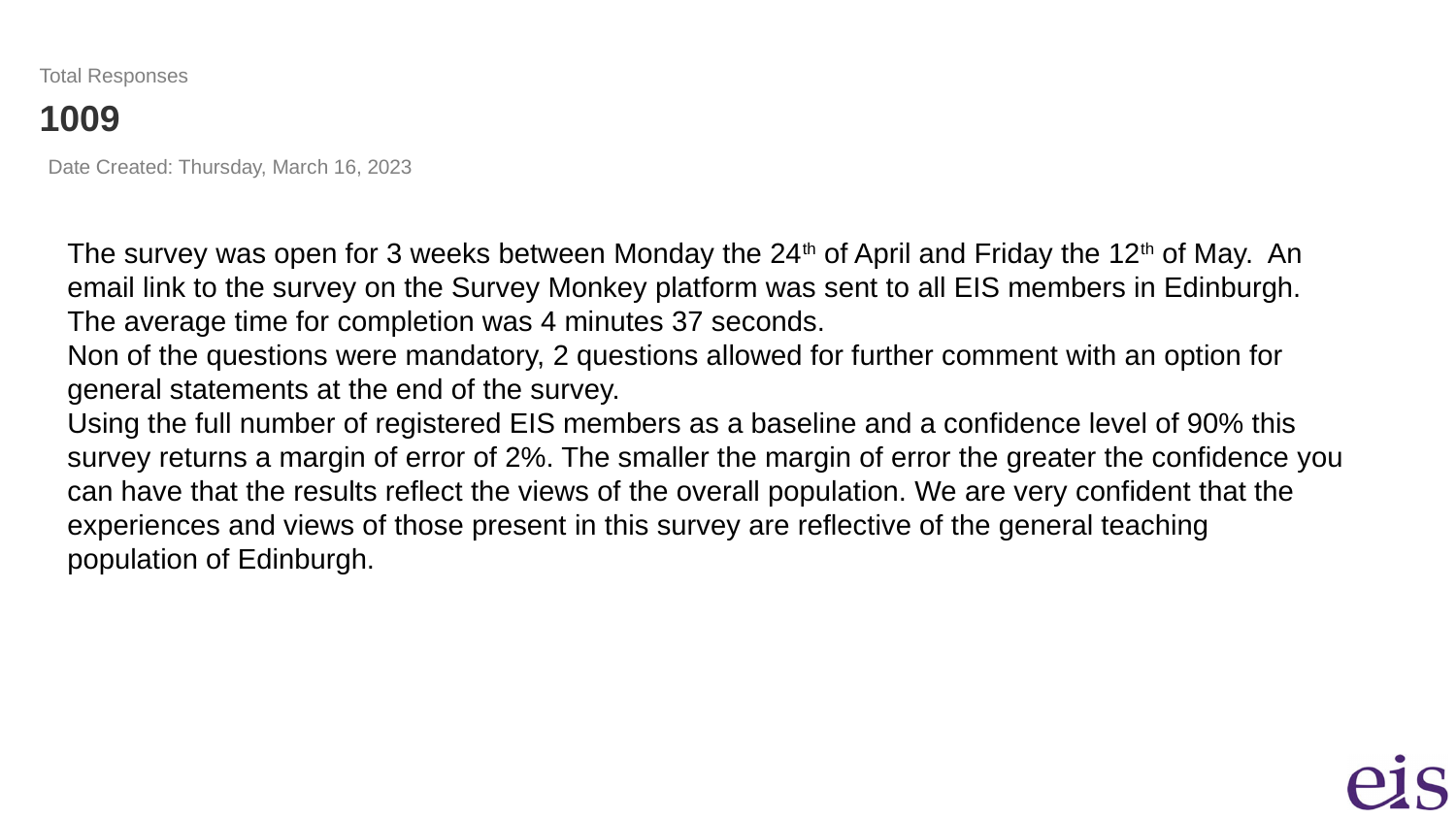

# 1009
Total Responses
Date Created: Thursday, March 16, 2023
The survey was open for 3 weeks between Monday the 24th of April and Friday the 12th of May.  An email link to the survey on the Survey Monkey platform was sent to all EIS members in Edinburgh.
The average time for completion was 4 minutes 37 seconds.
Non of the questions were mandatory, 2 questions allowed for further comment with an option for general statements at the end of the survey.
Using the full number of registered EIS members as a baseline and a confidence level of 90% this survey returns a margin of error of 2%. The smaller the margin of error the greater the confidence you can have that the results reflect the views of the overall population. We are very confident that the experiences and views of those present in this survey are reflective of the general teaching population of Edinburgh.